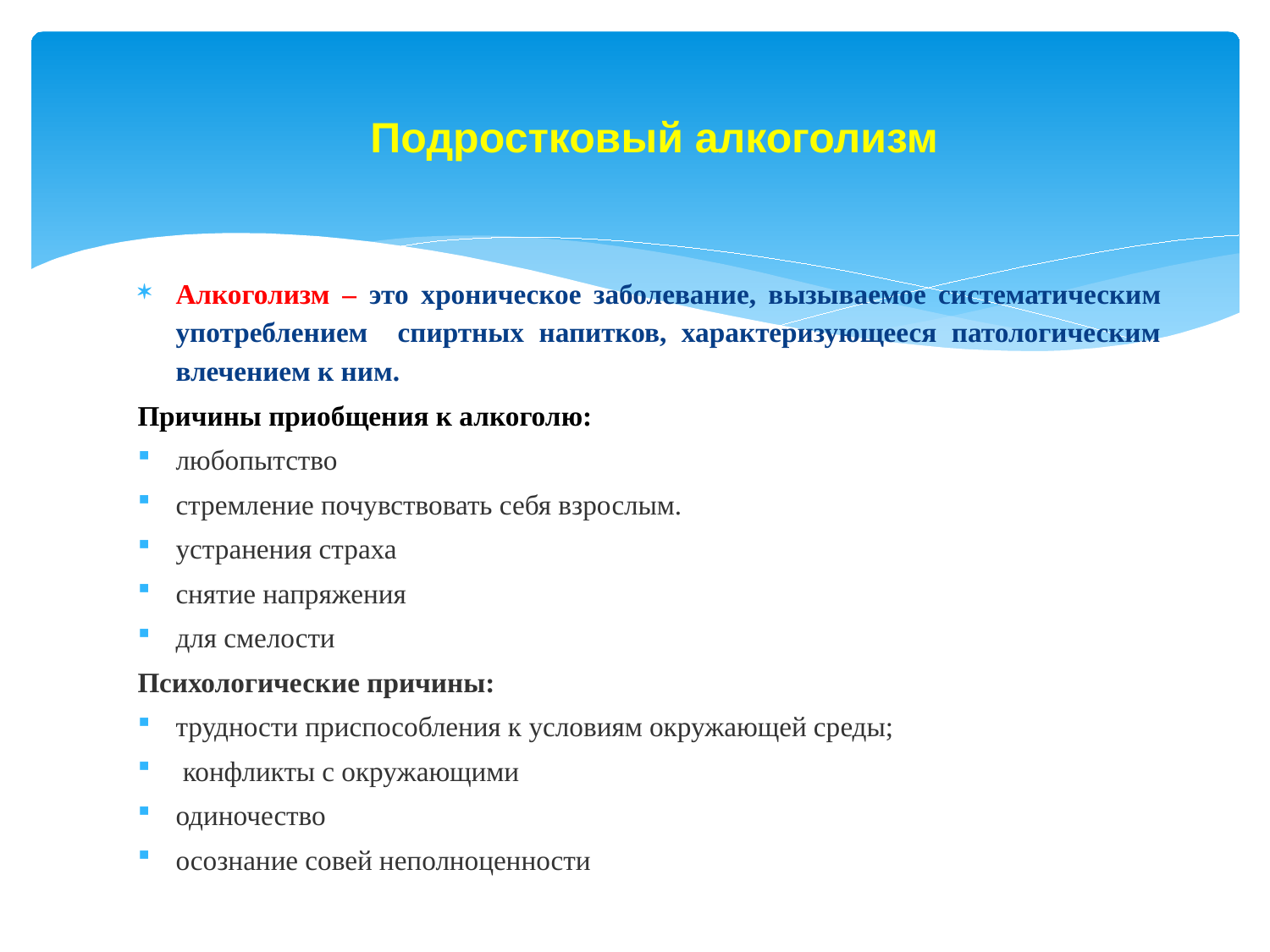

# Подростковый алкоголизм

Алкоголизм – это хроническое заболевание, вызываемое систематическим употреблением  спиртных напитков, характеризующееся патологическим влечением к ним.
Причины приобщения к алкоголю:
любопытство
стремление почувствовать себя взрослым.
устранения страха
снятие напряжения
для смелости
Психологические причины:
трудности приспособления к условиям окружающей среды;
 конфликты с окружающими
одиночество
осознание совей неполноценности